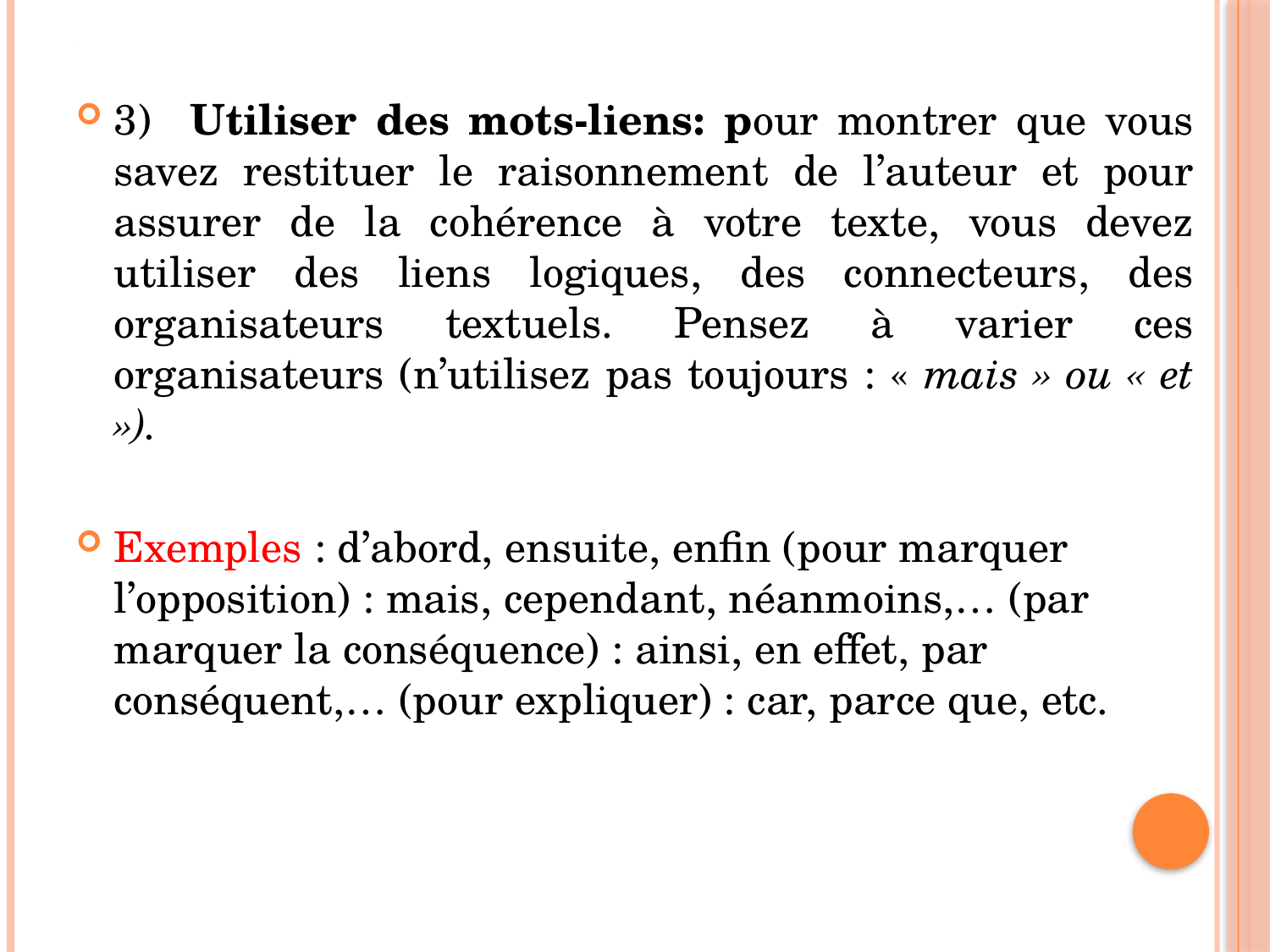

# .
3)  Utiliser des mots-liens: pour montrer que vous savez restituer le raisonnement de l’auteur et pour assurer de la cohérence à votre texte, vous devez utiliser des liens logiques, des connecteurs, des organisateurs textuels. Pensez à varier ces organisateurs (n’utilisez pas toujours : « mais » ou « et »).

Exemples : d’abord, ensuite, enfin (pour marquer l’opposition) : mais, cependant, néanmoins,… (par marquer la conséquence) : ainsi, en effet, par conséquent,… (pour expliquer) : car, parce que, etc.